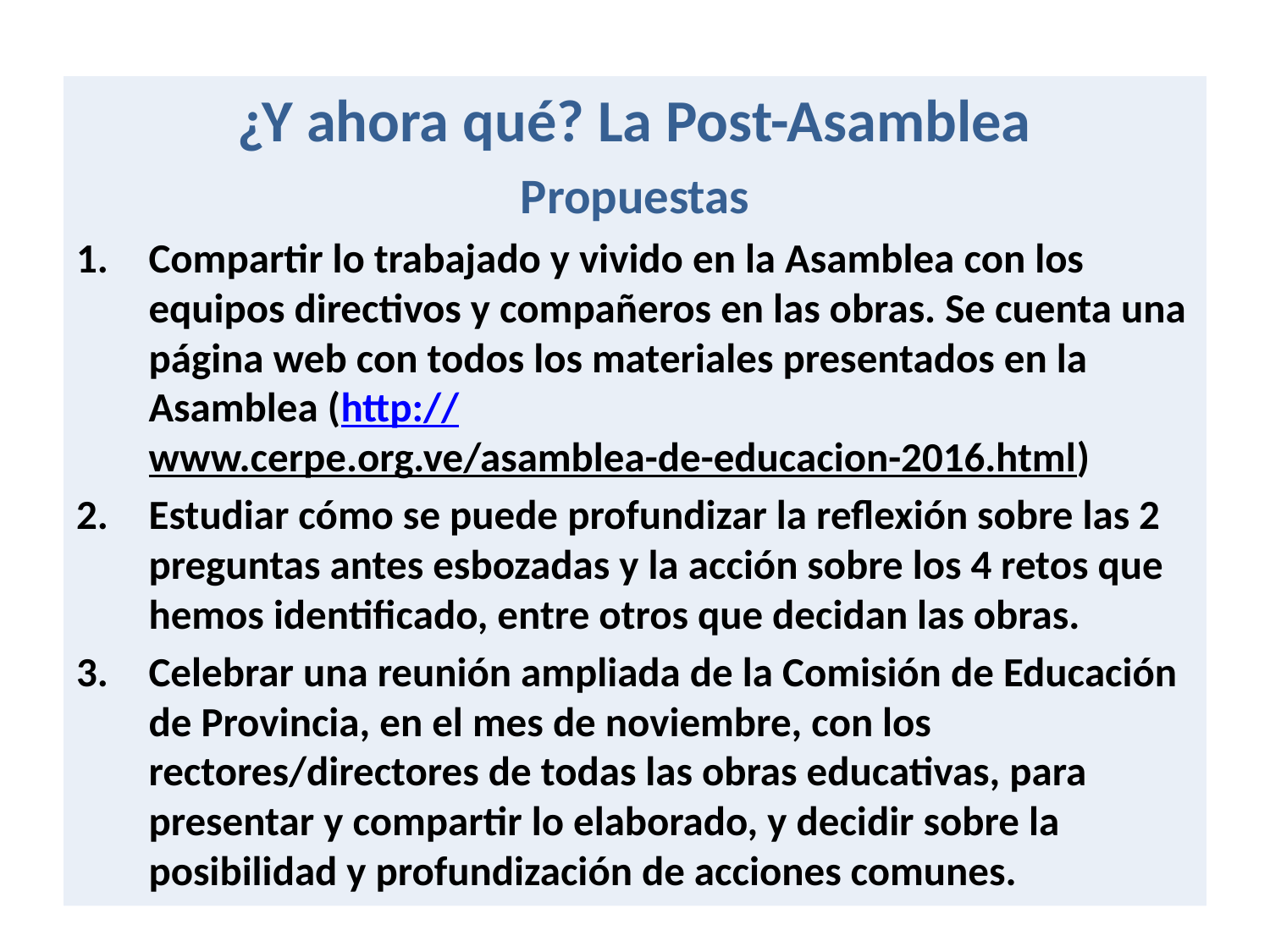

#
¿Y ahora qué? La Post-Asamblea
Propuestas
Compartir lo trabajado y vivido en la Asamblea con los equipos directivos y compañeros en las obras. Se cuenta una página web con todos los materiales presentados en la Asamblea (http://www.cerpe.org.ve/asamblea-de-educacion-2016.html)
Estudiar cómo se puede profundizar la reflexión sobre las 2 preguntas antes esbozadas y la acción sobre los 4 retos que hemos identificado, entre otros que decidan las obras.
Celebrar una reunión ampliada de la Comisión de Educación de Provincia, en el mes de noviembre, con los rectores/directores de todas las obras educativas, para presentar y compartir lo elaborado, y decidir sobre la posibilidad y profundización de acciones comunes.